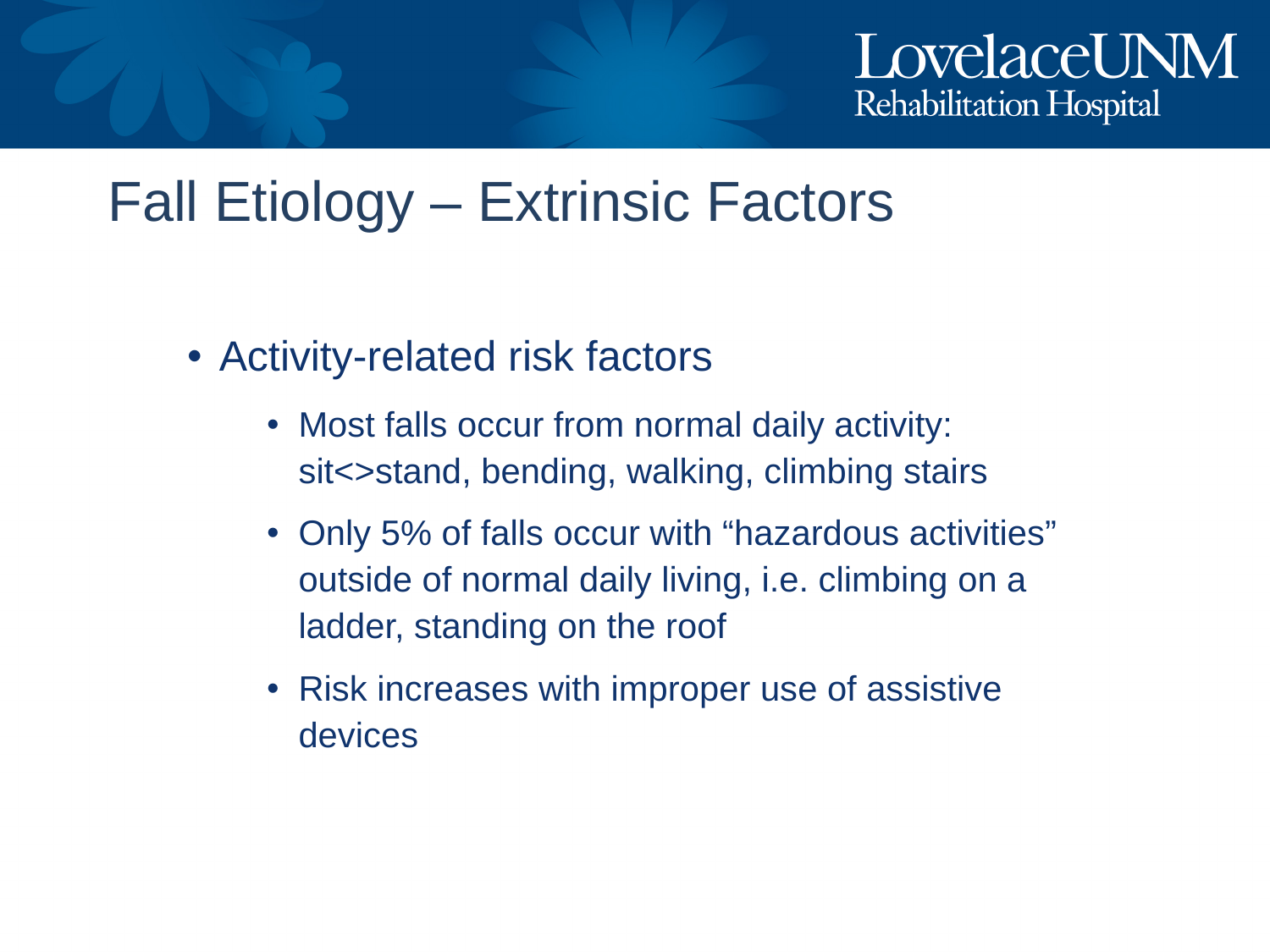

# Fall Etiology – Extrinsic Factors
Activity-related risk factors
Most falls occur from normal daily activity: sit<>stand, bending, walking, climbing stairs
Only 5% of falls occur with “hazardous activities” outside of normal daily living, i.e. climbing on a ladder, standing on the roof
Risk increases with improper use of assistive devices